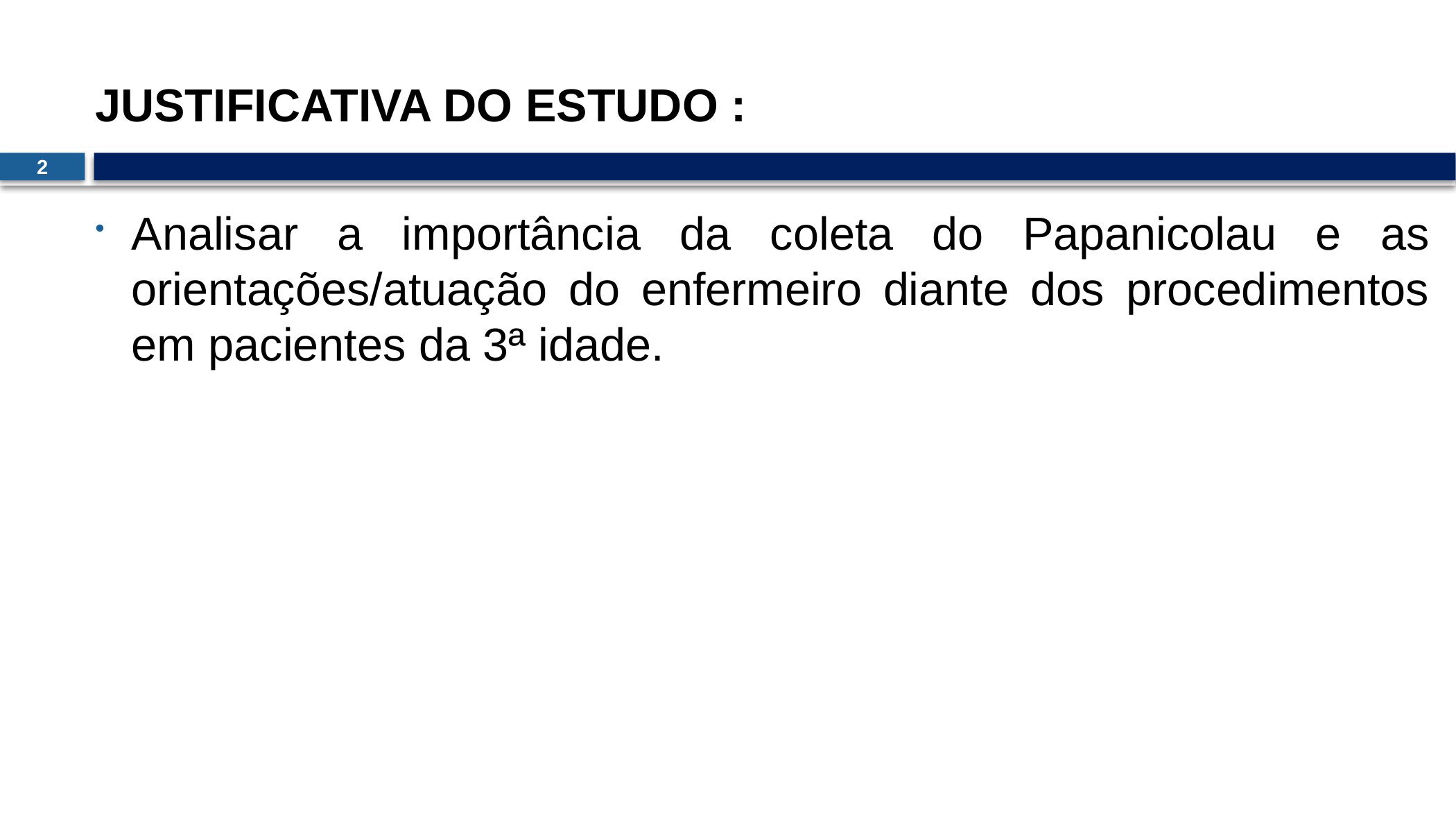

# JUSTIFICATIVA DO ESTUDO :
2
Analisar a importância da coleta do Papanicolau e as orientações/atuação do enfermeiro diante dos procedimentos em pacientes da 3ª idade.